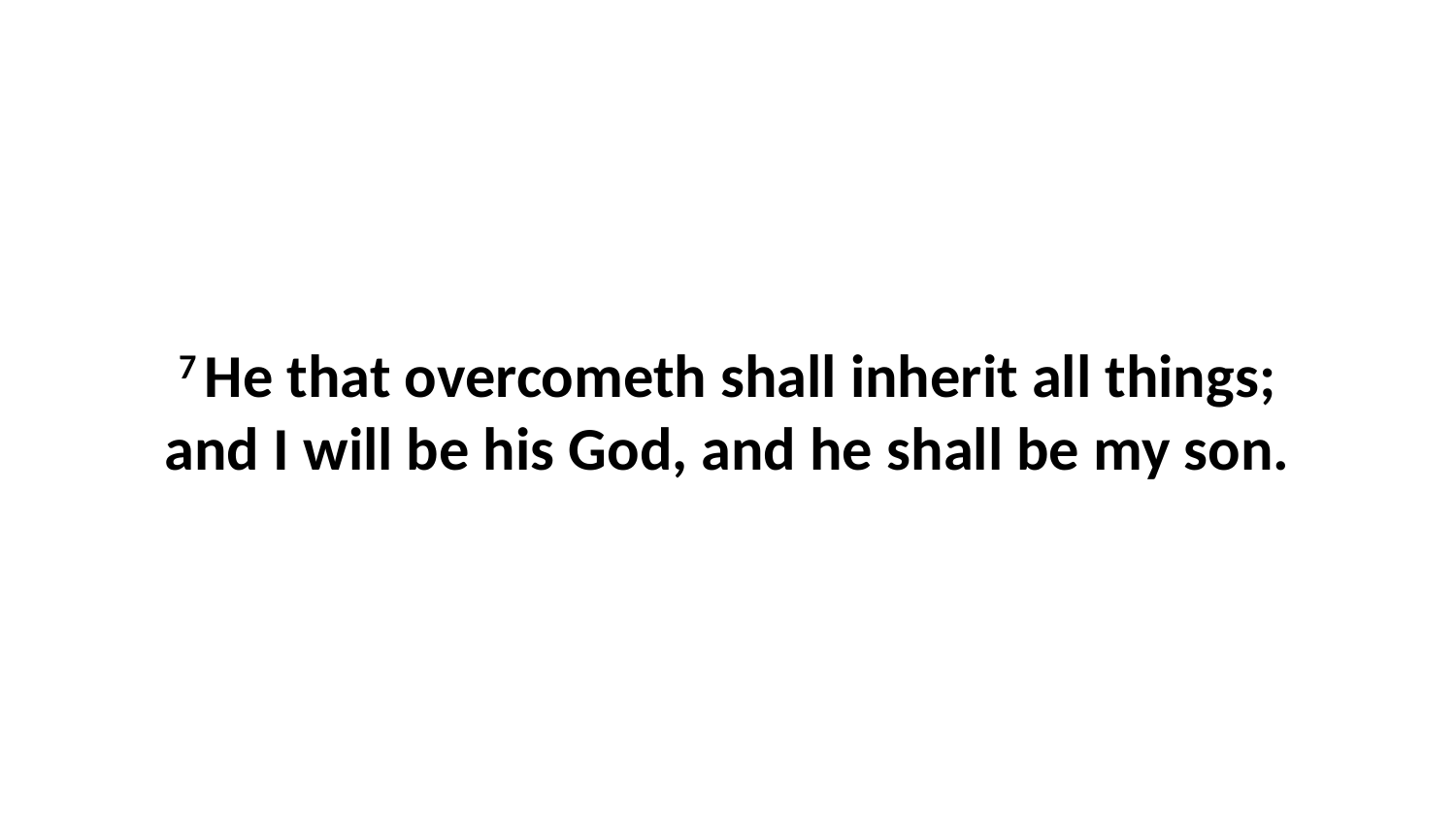

7 He that overcometh shall inherit all things; and I will be his God, and he shall be my son.